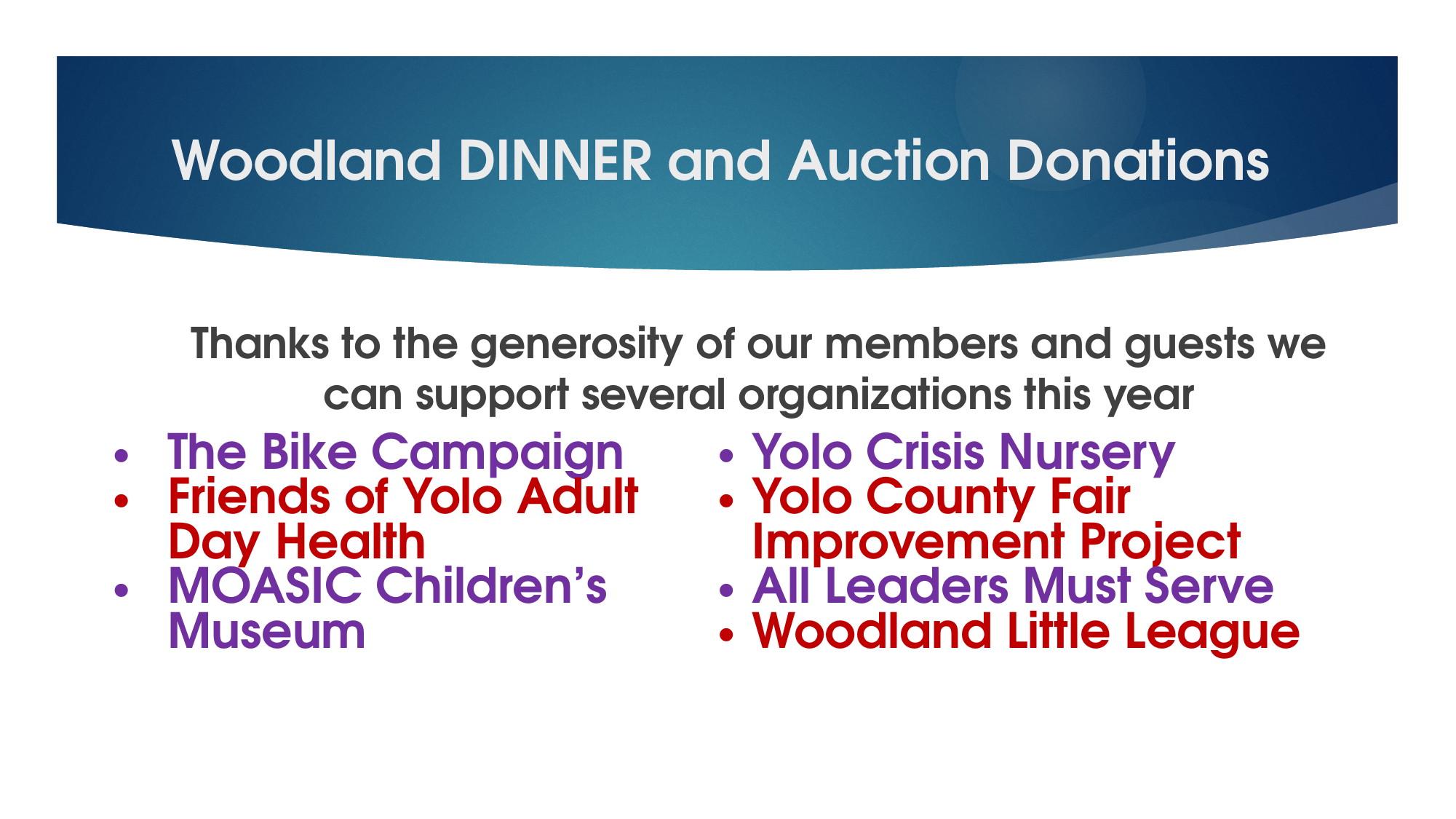

# Woodland Dinner and Auction Donations
Thanks to the generosity of our members and guests we can support several organizations this year

| The Bike Campaign Friends of Yolo Adult Day Health MOASIC Children’s Museum | Yolo Crisis Nursery Yolo County Fair Improvement Project All Leaders Must Serve Woodland Little League |
| --- | --- |